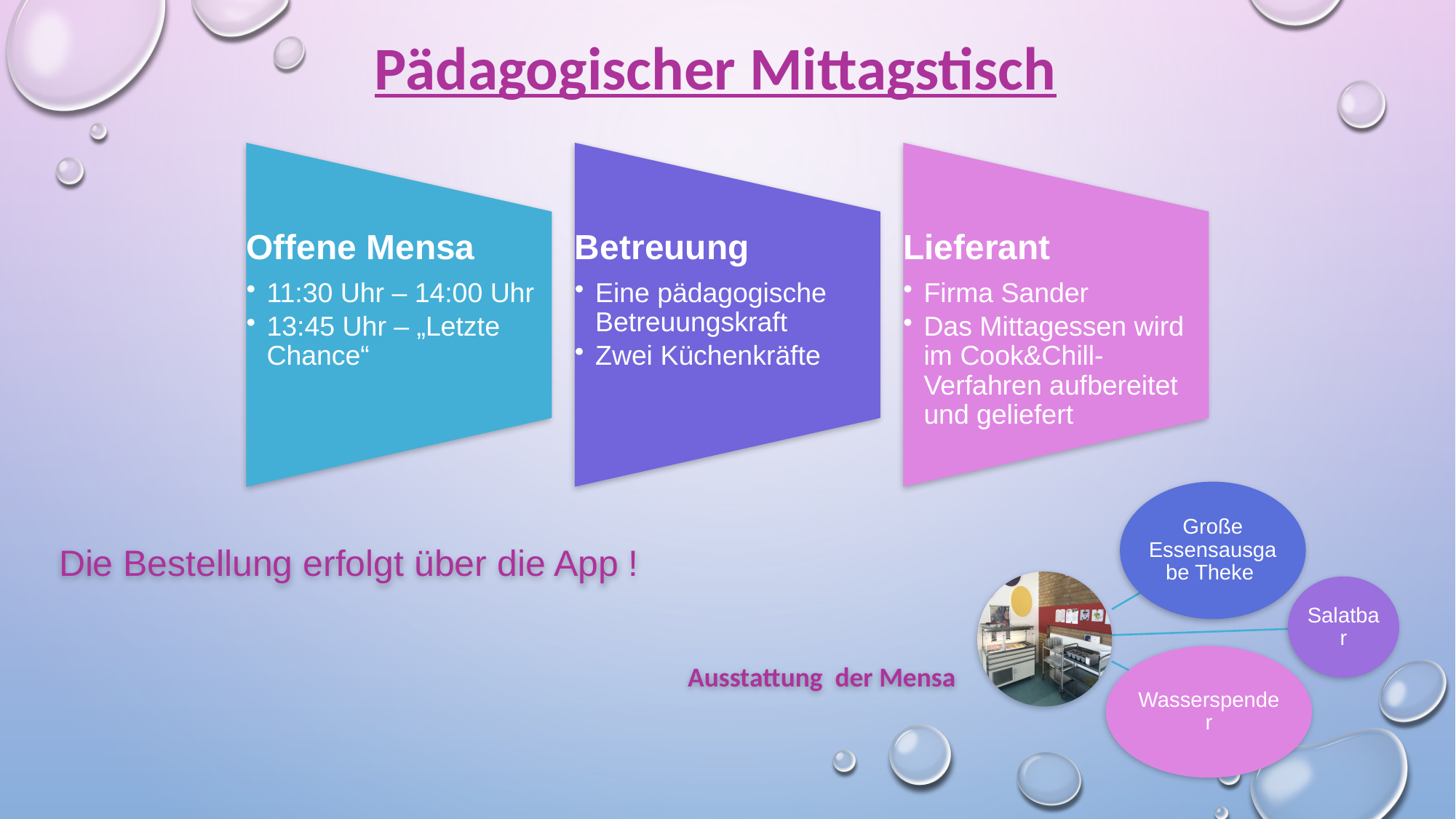

Pädagogischer Mittagstisch
Offene Mensa
11:30 Uhr – 14:00 Uhr
13:45 Uhr – „Letzte Chance“
Betreuung
Eine pädagogische Betreuungskraft
Zwei Küchenkräfte
Lieferant
Firma Sander
Das Mittagessen wird im Cook&Chill-Verfahren aufbereitet und geliefert
Große Essensausgabe Theke
Salatbar
Wasserspender
Die Bestellung erfolgt über die App !
Ausstattung  der Mensa